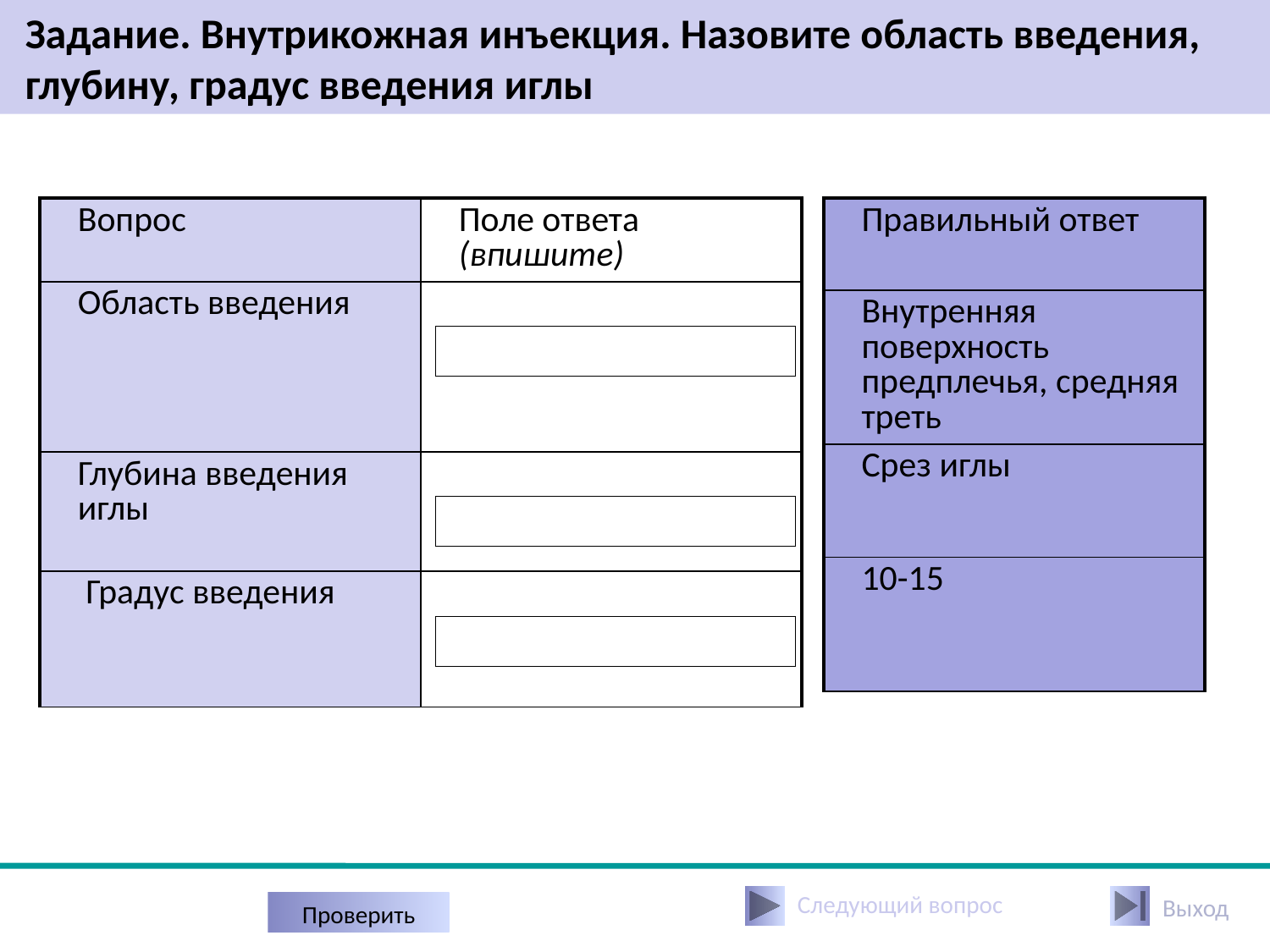

Задание. Внутрикожная инъекция. Назовите область введения, глубину, градус введения иглы
| Вопрос | Поле ответа (впишите) |
| --- | --- |
| Область введения |  |
| Глубина введения иглы |  |
| Градус введения |  |
| Правильный ответ |
| --- |
| Внутренняя поверхность предплечья, средняя треть |
| Срез иглы |
| 10-15 |

Следующий вопрос

Выход
Проверить